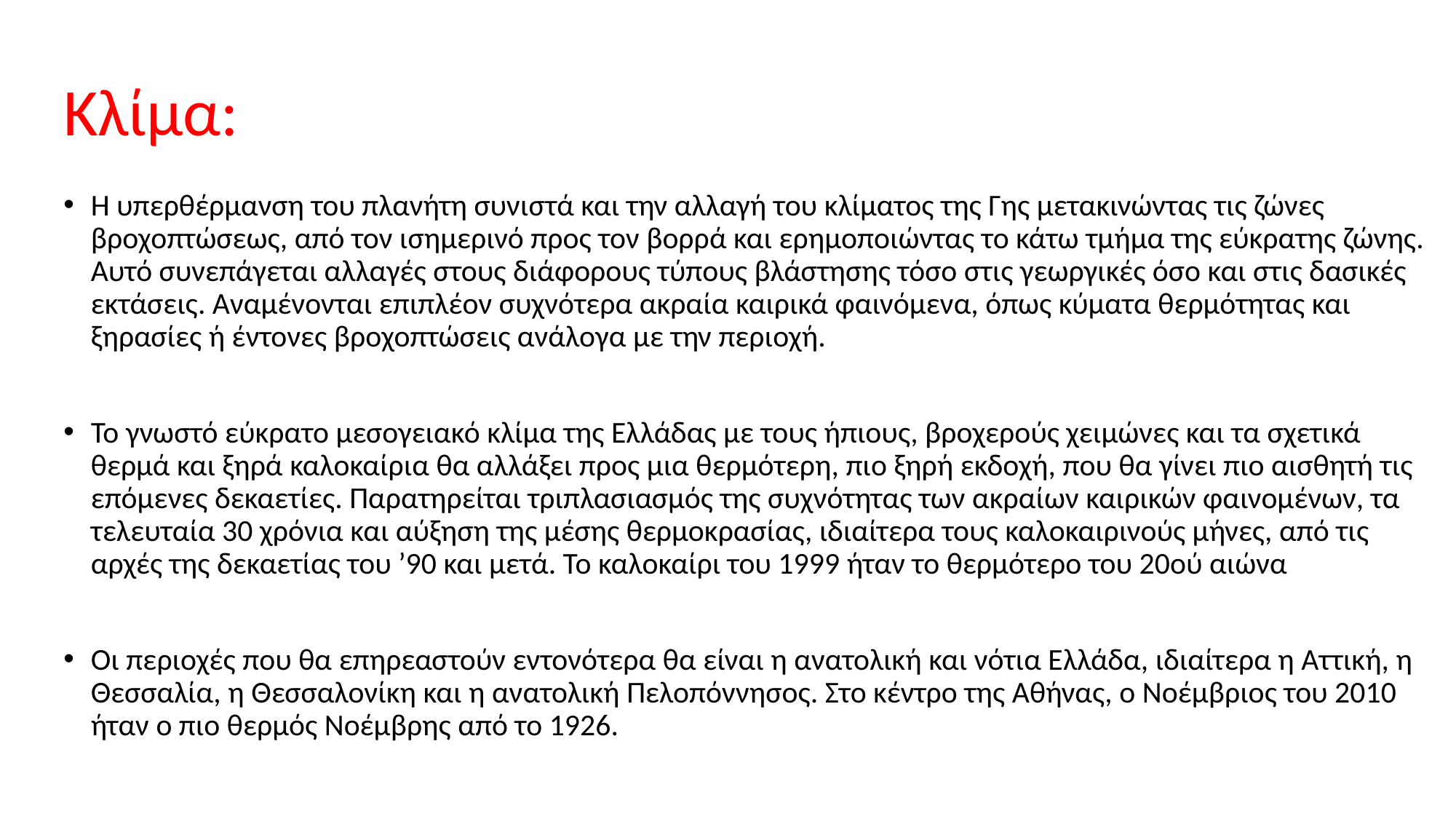

# Κλίμα:
Η υπερθέρμανση του πλανήτη συνιστά και την αλλαγή του κλίματος της Γης μετακινώντας τις ζώνες βροχοπτώσεως, από τον ισημερινό προς τον βορρά και ερημοποιώντας το κάτω τμήμα της εύκρατης ζώνης. Αυτό συνεπάγεται αλλαγές στους διάφορους τύπους βλάστησης τόσο στις γεωργικές όσο και στις δασικές εκτάσεις. Αναμένονται επιπλέον συχνότερα ακραία καιρικά φαινόμενα, όπως κύματα θερμότητας και ξηρασίες ή έντονες βροχοπτώσεις ανάλογα με την περιοχή.

Το γνωστό εύκρατο μεσογειακό κλίμα της Ελλάδας με τους ήπιους, βροχερούς χειμώνες και τα σχετικά θερμά και ξηρά καλοκαίρια θα αλλάξει προς μια θερμότερη, πιο ξηρή εκδοχή, που θα γίνει πιο αισθητή τις επόμενες δεκαετίες. Παρατηρείται τριπλασιασμός της συχνότητας των ακραίων καιρικών φαινομένων, τα τελευταία 30 χρόνια και αύξηση της μέσης θερμοκρασίας, ιδιαίτερα τους καλοκαιρινούς μήνες, από τις αρχές της δεκαετίας του ’90 και μετά. Το καλοκαίρι του 1999 ήταν το θερμότερο του 20ού αιώνα

Οι περιοχές που θα επηρεαστούν εντονότερα θα είναι η ανατολική και νότια Ελλάδα, ιδιαίτερα η Αττική, η Θεσσαλία, η Θεσσαλονίκη και η ανατολική Πελοπόννησος. Στο κέντρο της Αθήνας, ο Νοέμβριος του 2010 ήταν ο πιο θερμός Νοέμβρης από το 1926.